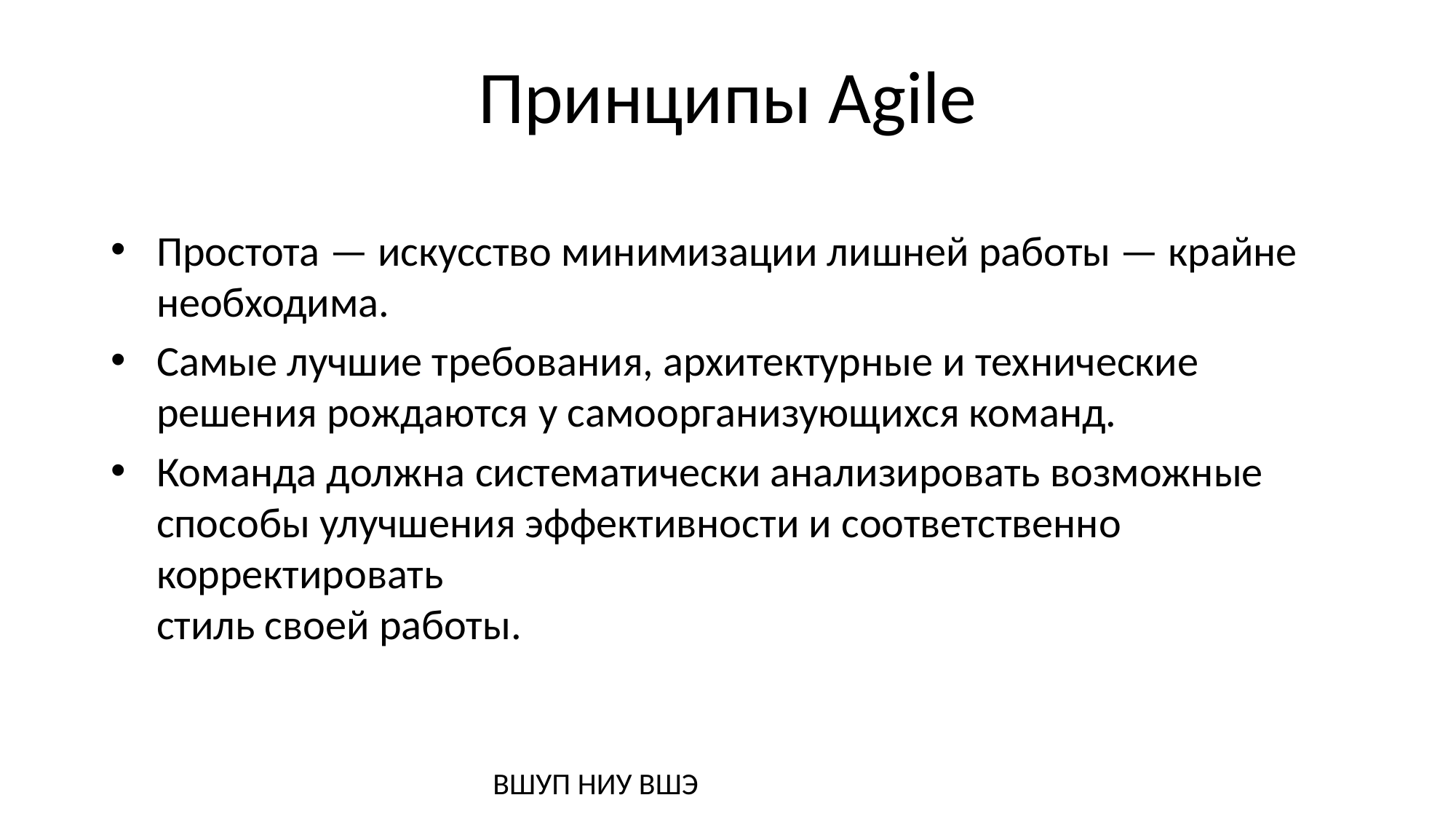

# Принципы Agile
Простота — искусство минимизации лишней работы — крайне необходима.
Самые лучшие требования, архитектурные и технические решения рождаются у самоорганизующихся команд.
Команда должна систематически анализировать возможные способы улучшения эффективности и соответственно корректировать 
стиль своей работы.

ВШУП НИУ ВШЭ